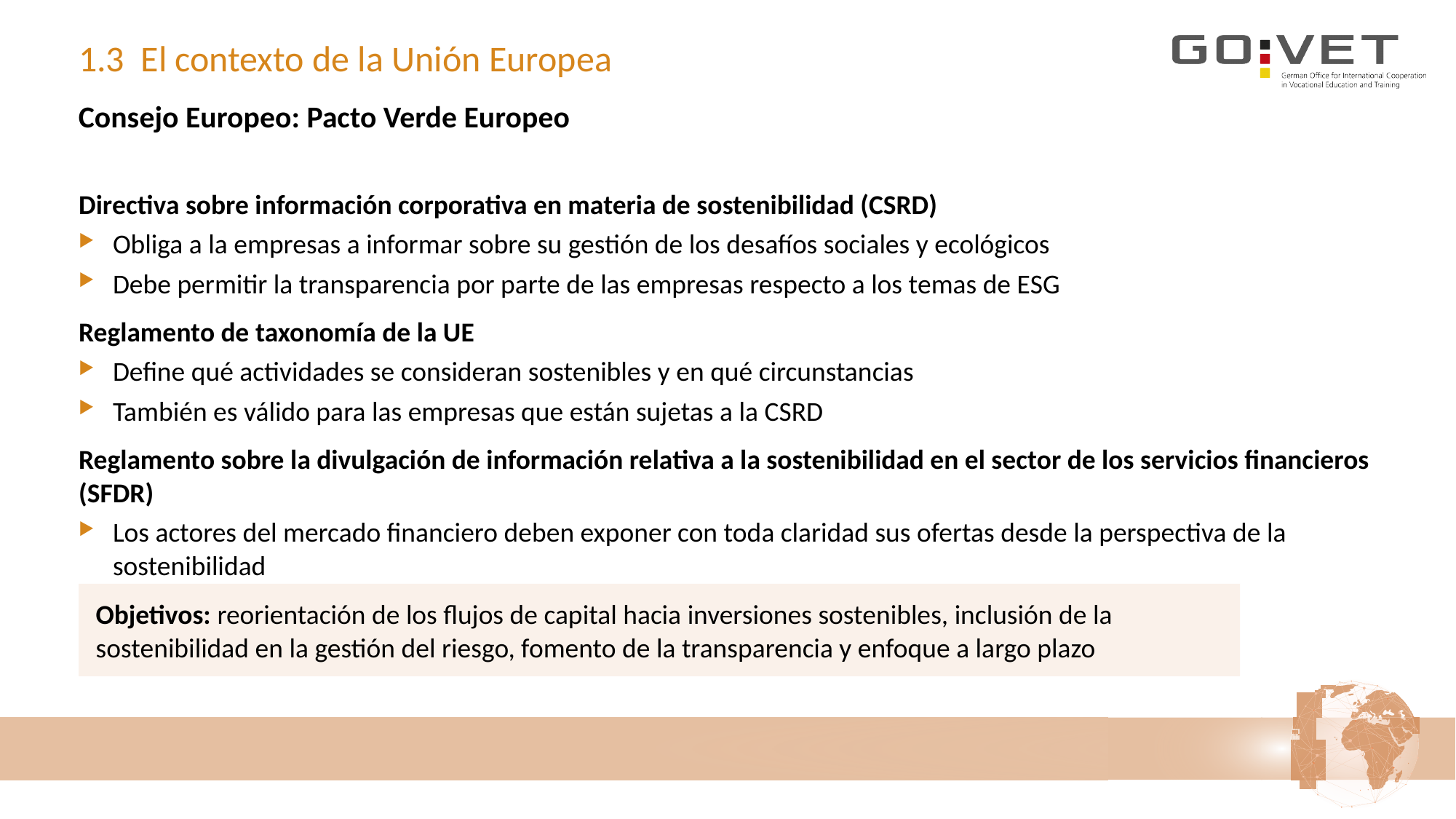

# 1.3  El contexto de la Unión Europea
Consejo Europeo: Pacto Verde Europeo
Directiva sobre información corporativa en materia de sostenibilidad (CSRD)
Obliga a la empresas a informar sobre su gestión de los desafíos sociales y ecológicos
Debe permitir la transparencia por parte de las empresas respecto a los temas de ESG
Reglamento de taxonomía de la UE
Define qué actividades se consideran sostenibles y en qué circunstancias
También es válido para las empresas que están sujetas a la CSRD
Reglamento sobre la divulgación de información relativa a la sostenibilidad en el sector de los servicios financieros (SFDR)
Los actores del mercado financiero deben exponer con toda claridad sus ofertas desde la perspectiva de la sostenibilidad
Se necesita información adecuada de las empresas

Objetivos: reorientación de los flujos de capital hacia inversiones sostenibles, inclusión de la sostenibilidad en la gestión del riesgo, fomento de la transparencia y enfoque a largo plazo